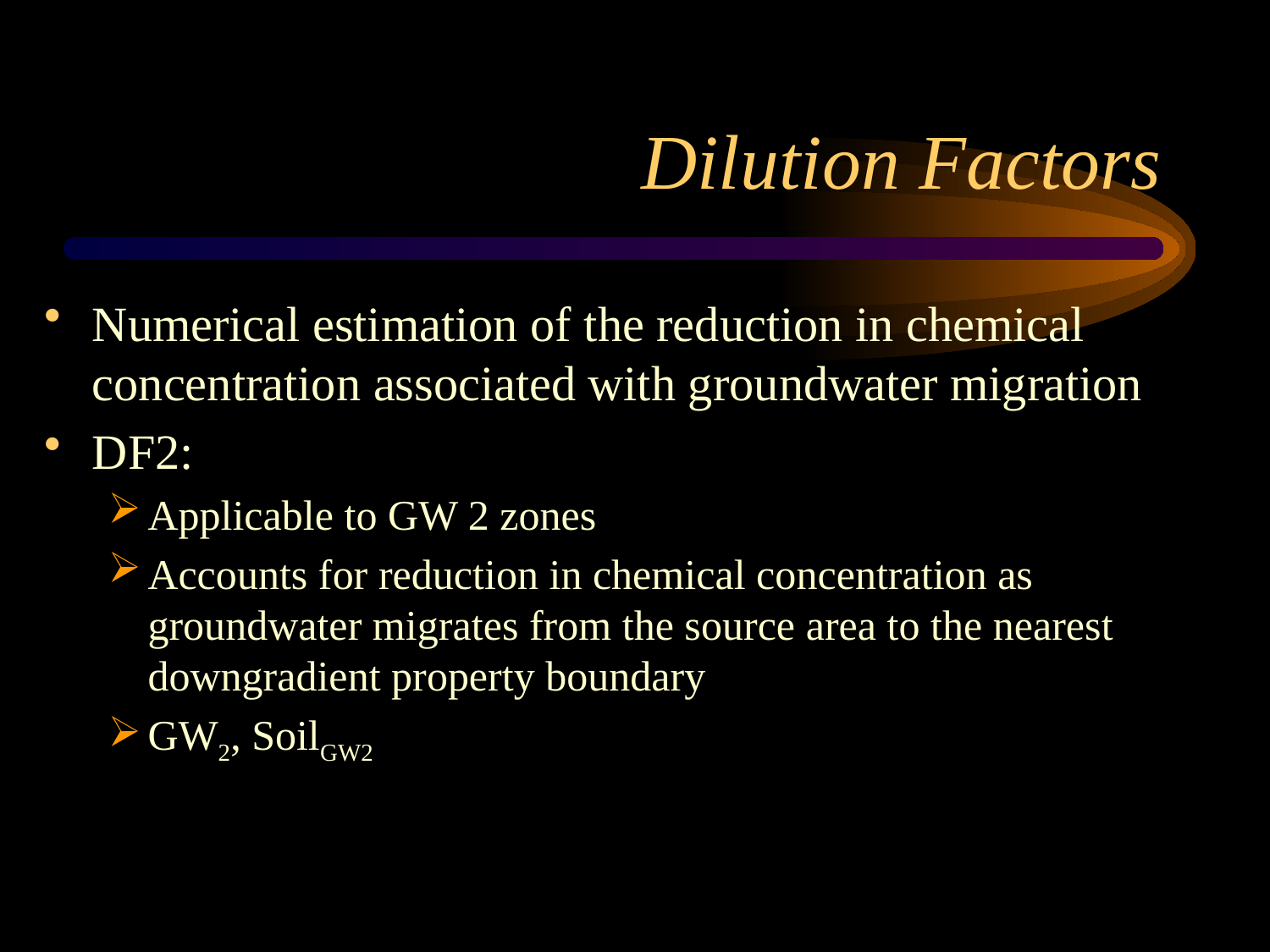

# Dilution Factors
Numerical estimation of the reduction in chemical concentration associated with groundwater migration
DF2:
Applicable to GW 2 zones
Accounts for reduction in chemical concentration as groundwater migrates from the source area to the nearest downgradient property boundary
GW2, SoilGW2